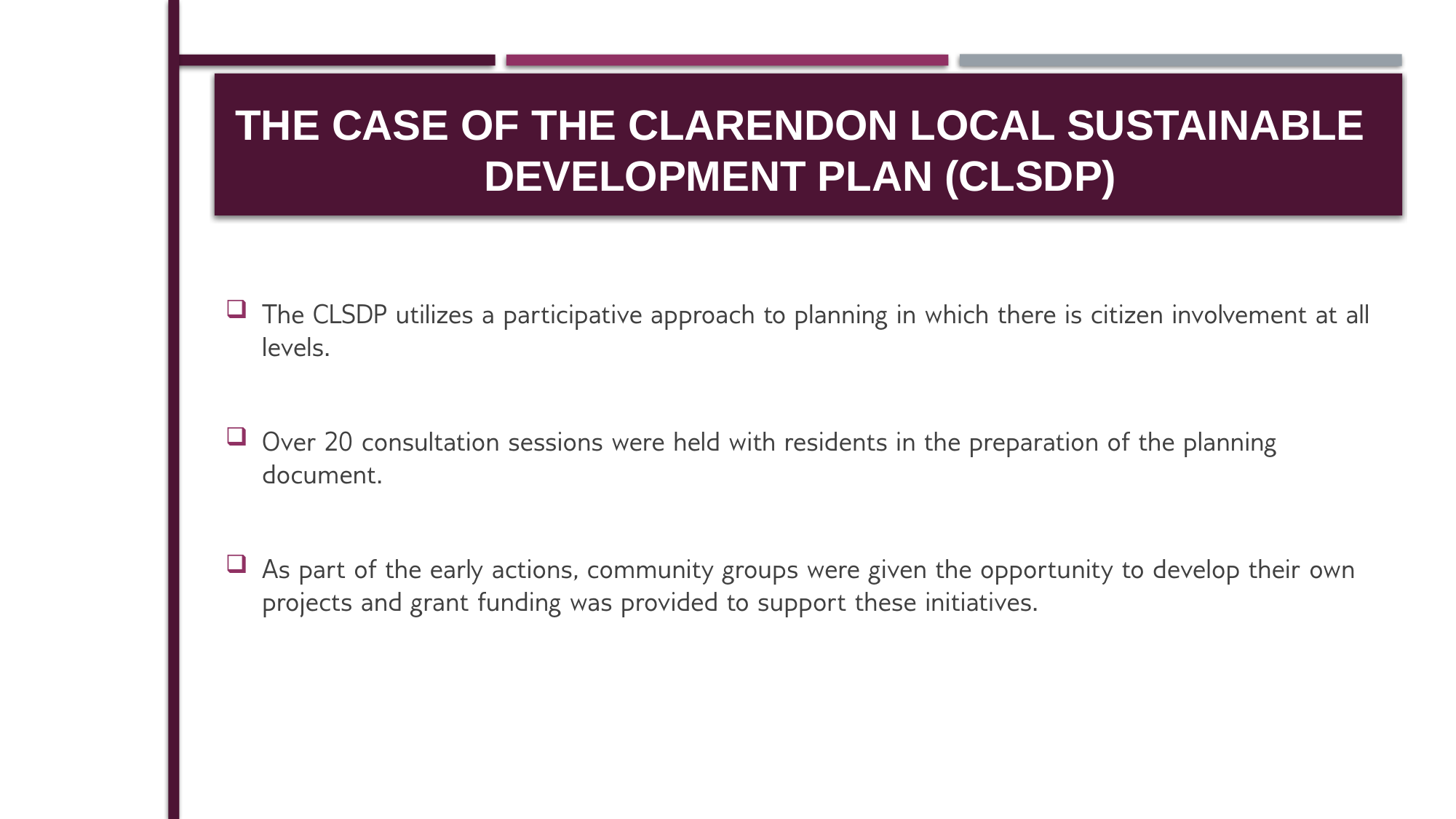

# The Case of the Clarendon Local Sustainable Development Plan (CLSDP)
The CLSDP utilizes a participative approach to planning in which there is citizen involvement at all levels.

Over 20 consultation sessions were held with residents in the preparation of the planning document.

As part of the early actions, community groups were given the opportunity to develop their own projects and grant funding was provided to support these initiatives.